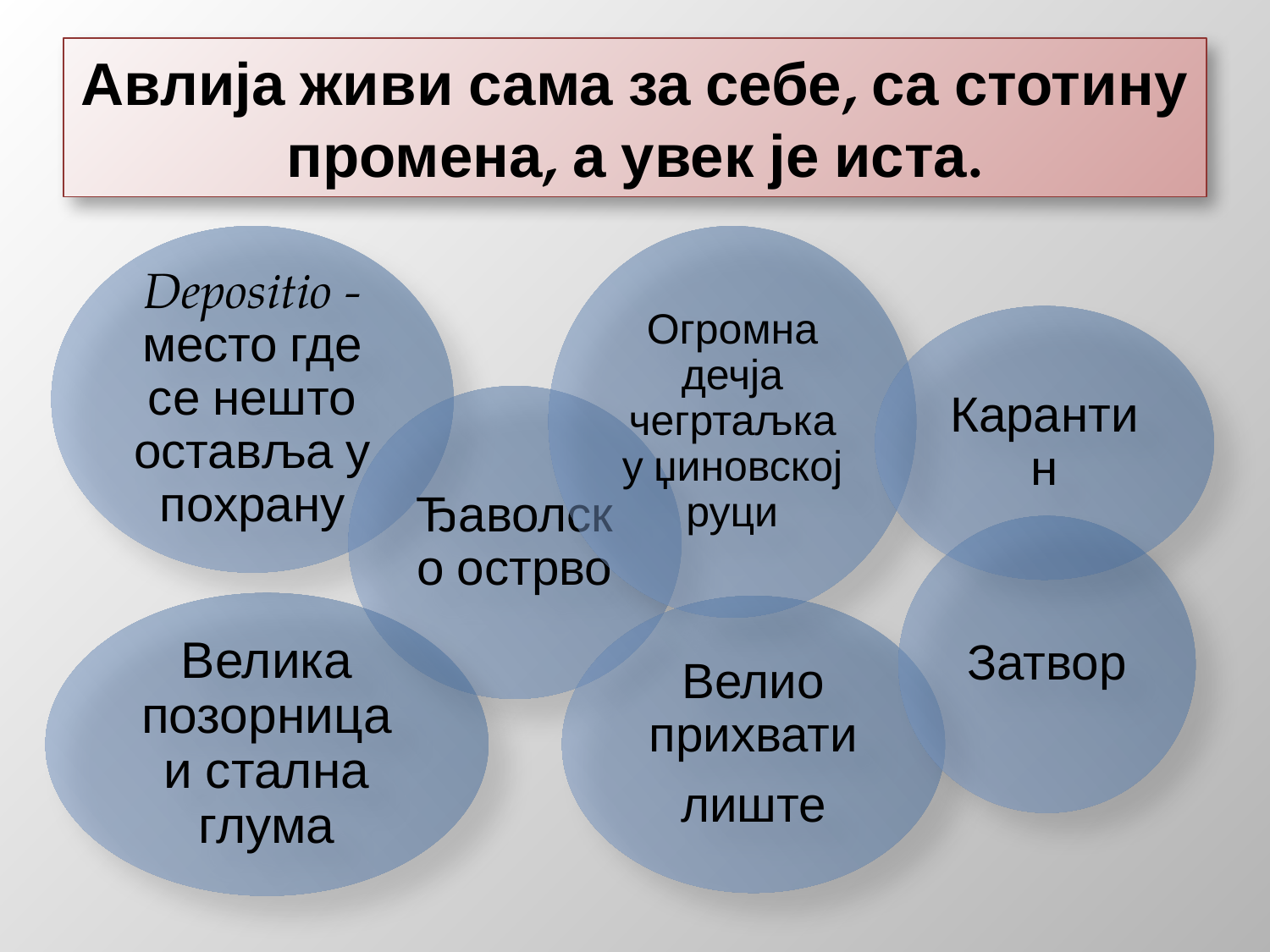

# Авлија живи сама за себе, са стотину промена, а увек је иста.
Depositio - место где се нешто оставља у похрану
Ђаволско острво
Огромна дечја чегртаљка у џиновској руци
Велио прихвати
лиште
Карантин
Затвор
Велика позорница и стална глума